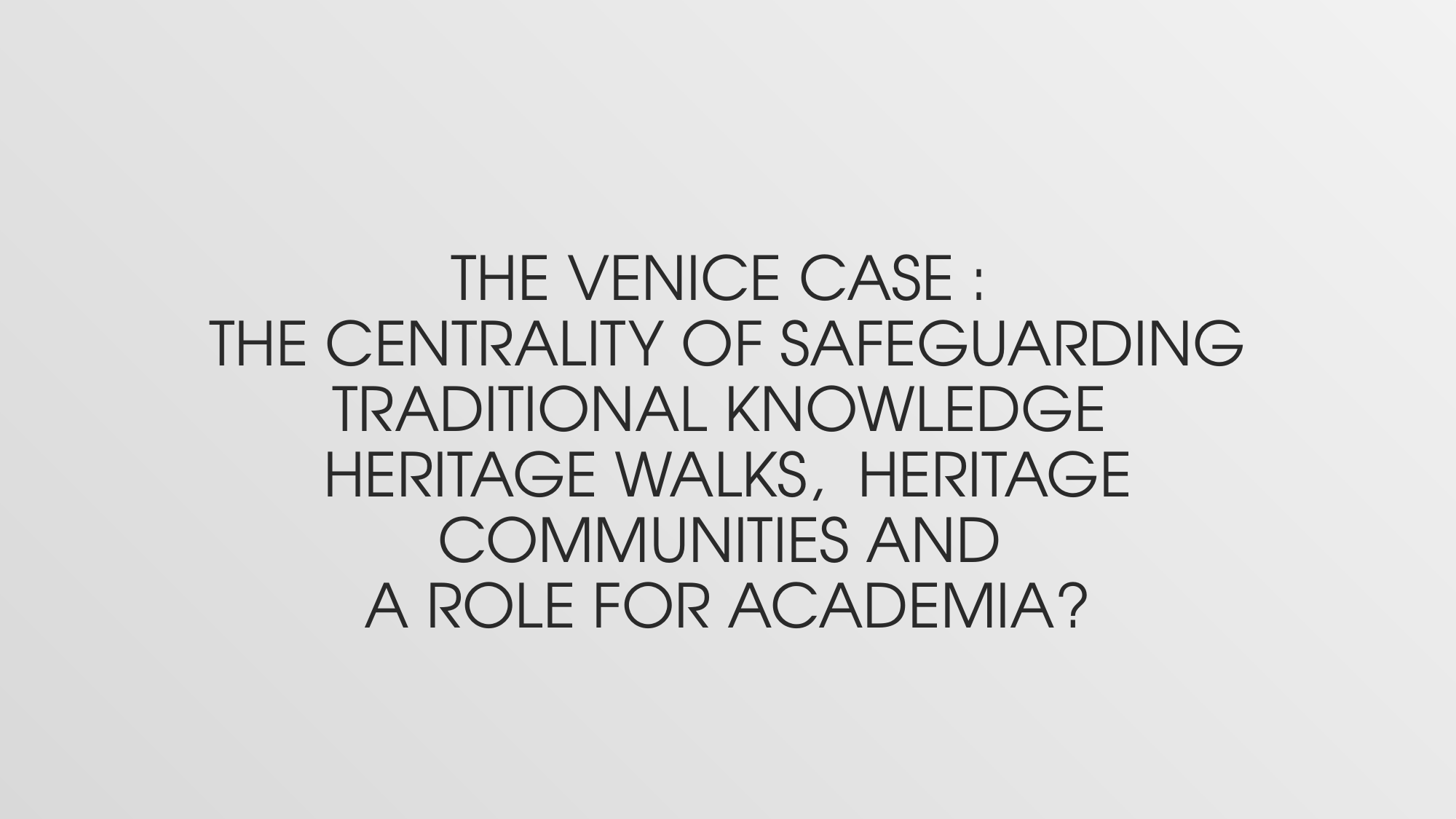

# The Venice case : the centrality of safeguarding traditional knowledge Heritage Walks,  heritage communities and a role for academia?